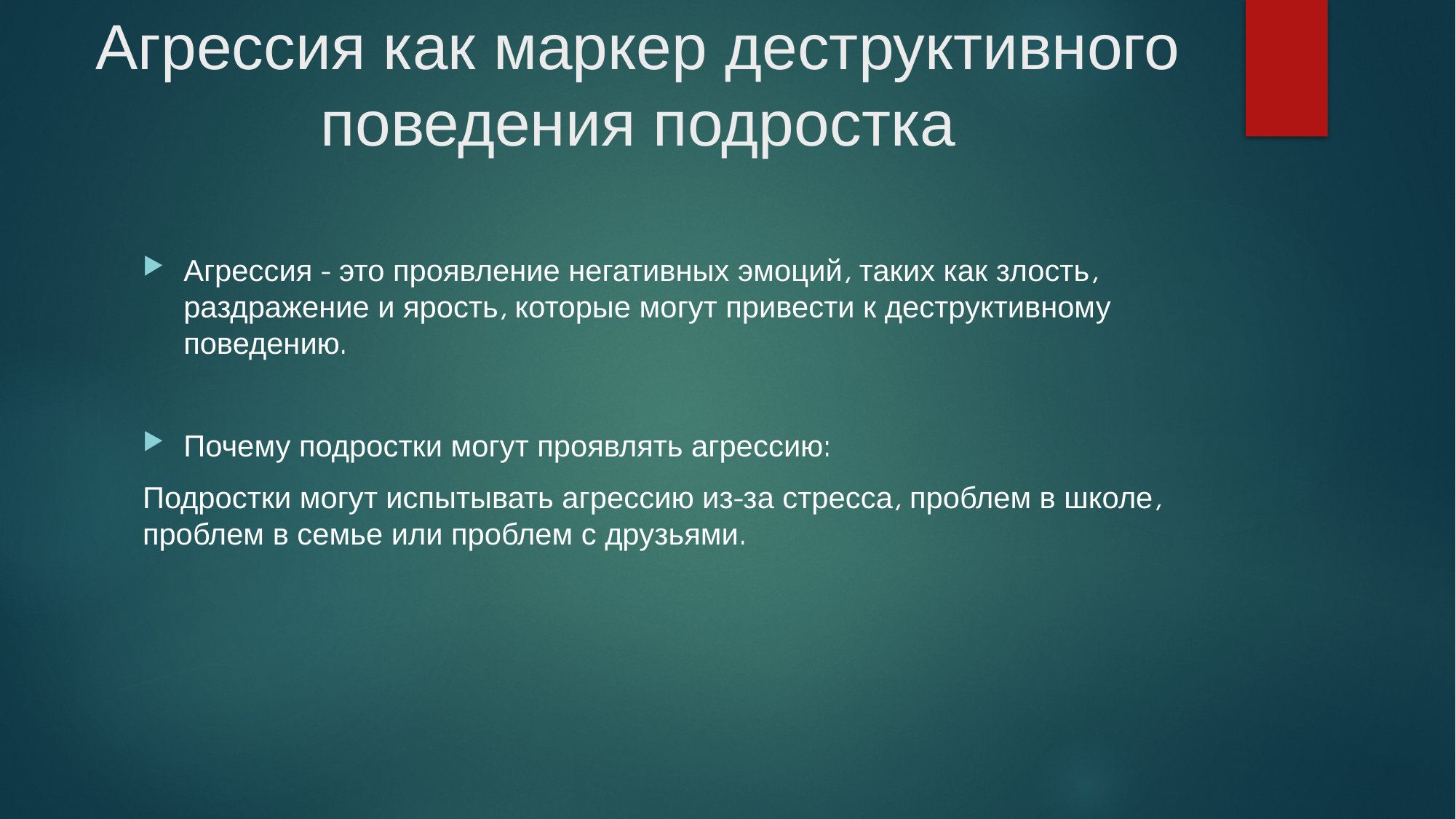

# Агрессия как маркер деструктивного поведения подростка
Агрессия - это проявление негативных эмоций, таких как злость, раздражение и ярость, которые могут привести к деструктивному поведению.

Почему подростки могут проявлять агрессию:
Подростки могут испытывать агрессию из-за стресса, проблем в школе, проблем в семье или проблем с друзьями.